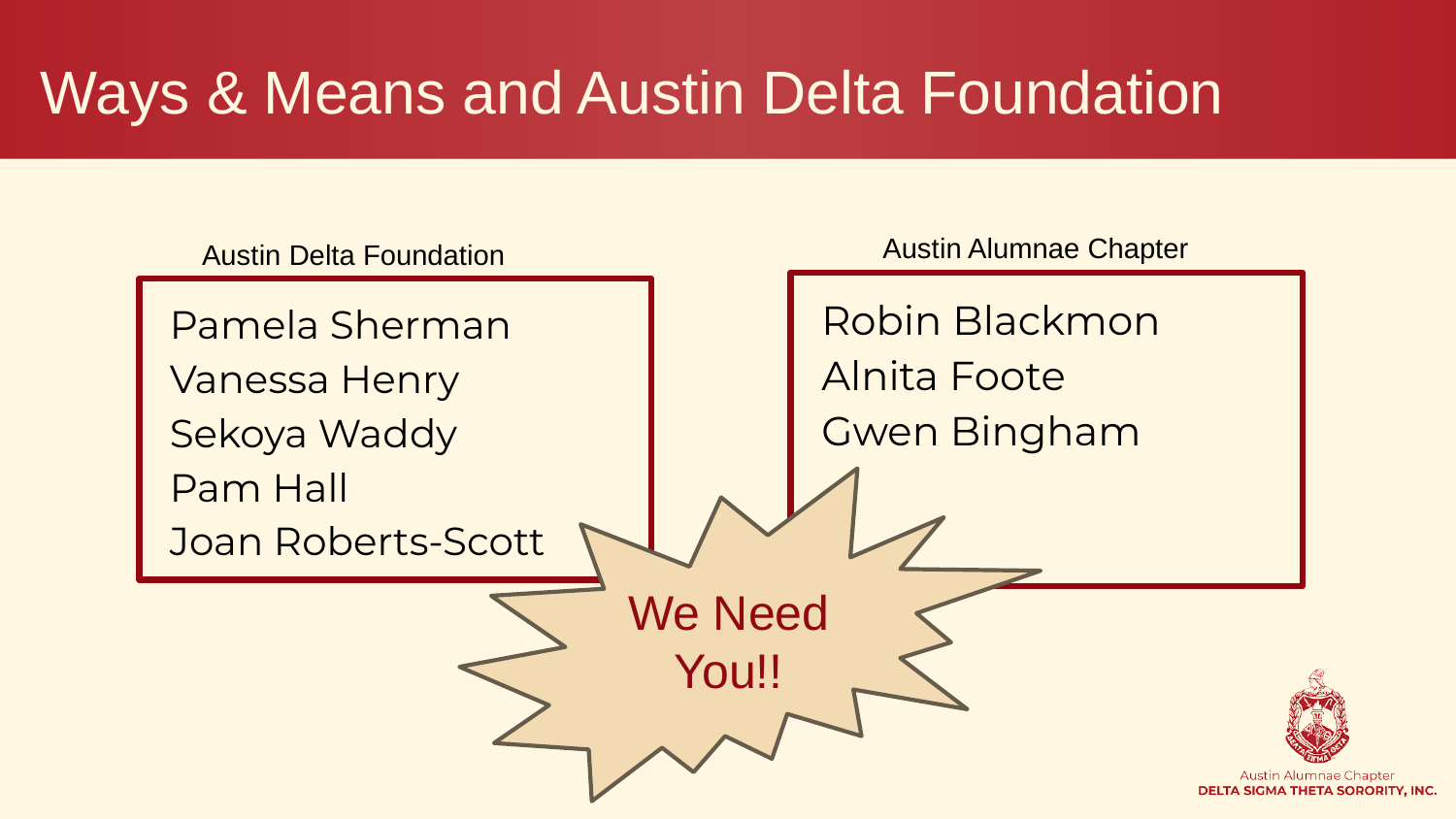

# Ways & Means and Austin Delta Foundation
Austin Alumnae Chapter
Austin Delta Foundation
Robin Blackmon
Alnita Foote
Gwen Bingham
Pamela Sherman
Vanessa Henry
Sekoya Waddy
Pam Hall
Joan Roberts-Scott
We Need You!!